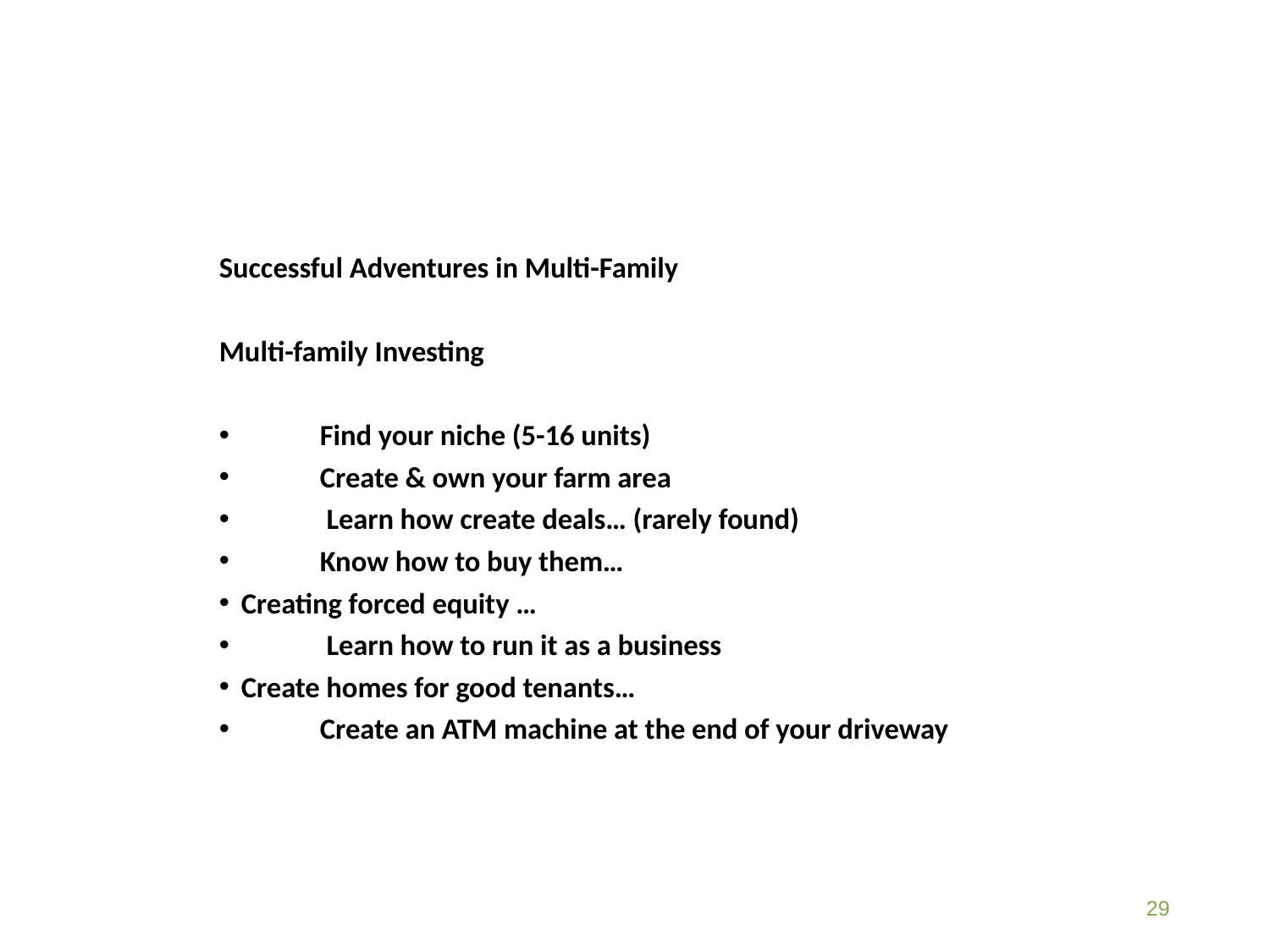

Successful Adventures in Multi-Family

Multi-family Investing

            Find your niche (5-16 units)
            Create & own your farm area
             Learn how create deals… (rarely found)
            Know how to buy them…
		Creating forced equity …
             Learn how to run it as a business
		Create homes for good tenants…
            Create an ATM machine at the end of your driveway

Copyright - Rosemount Investments, Inc
29